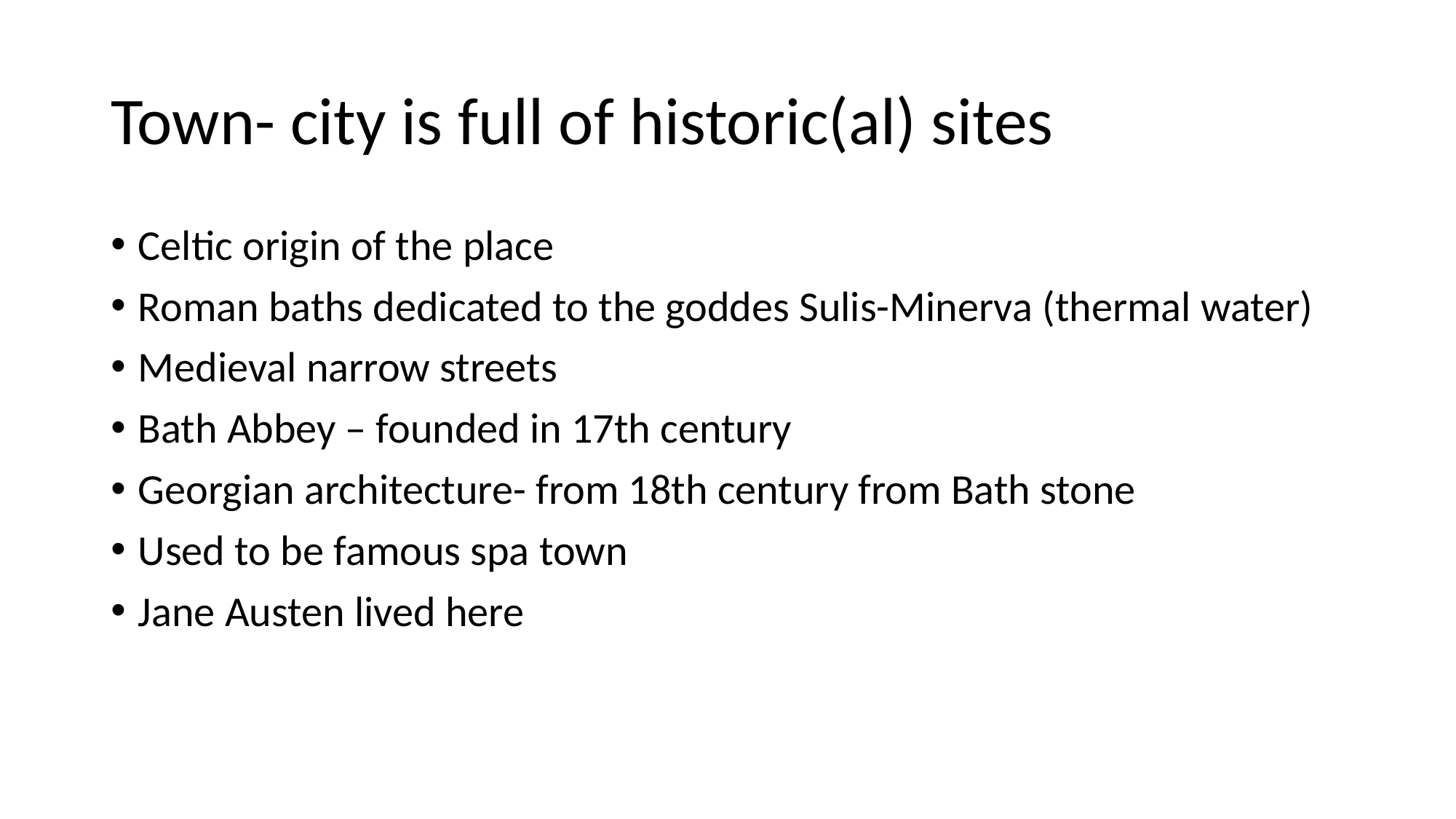

# Town- city is full of historic(al) sites
Celtic origin of the place
Roman baths dedicated to the goddes Sulis-Minerva (thermal water)
Medieval narrow streets
Bath Abbey – founded in 17th century
Georgian architecture- from 18th century from Bath stone
Used to be famous spa town
Jane Austen lived here